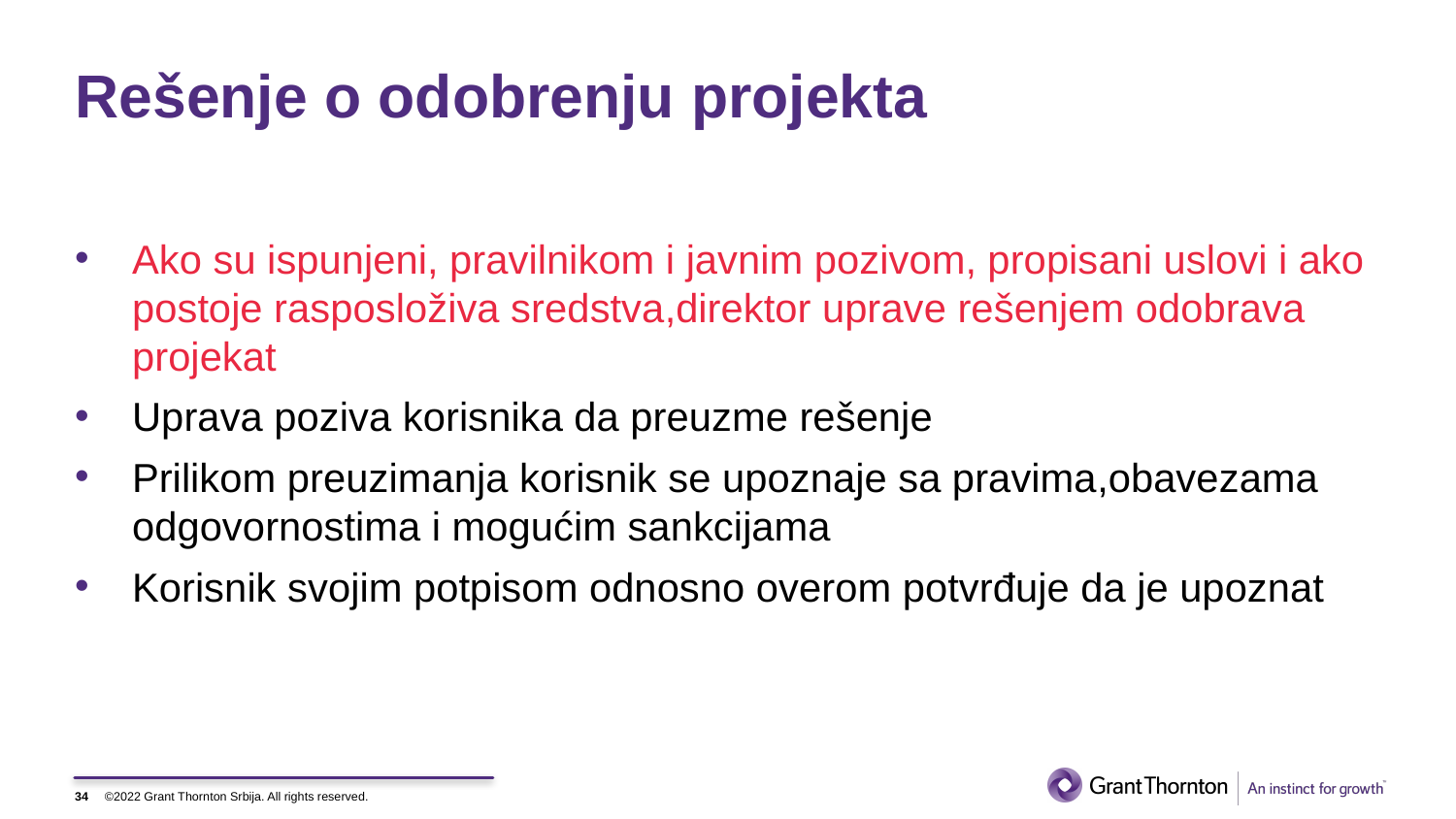

# Rešenje o odobrenju projekta
Ako su ispunjeni, pravilnikom i javnim pozivom, propisani uslovi i ako postoje rasposloživa sredstva,direktor uprave rešenjem odobrava projekat
Uprava poziva korisnika da preuzme rešenje
Prilikom preuzimanja korisnik se upoznaje sa pravima,obavezama odgovornostima i mogućim sankcijama
Korisnik svojim potpisom odnosno overom potvrđuje da je upoznat

34